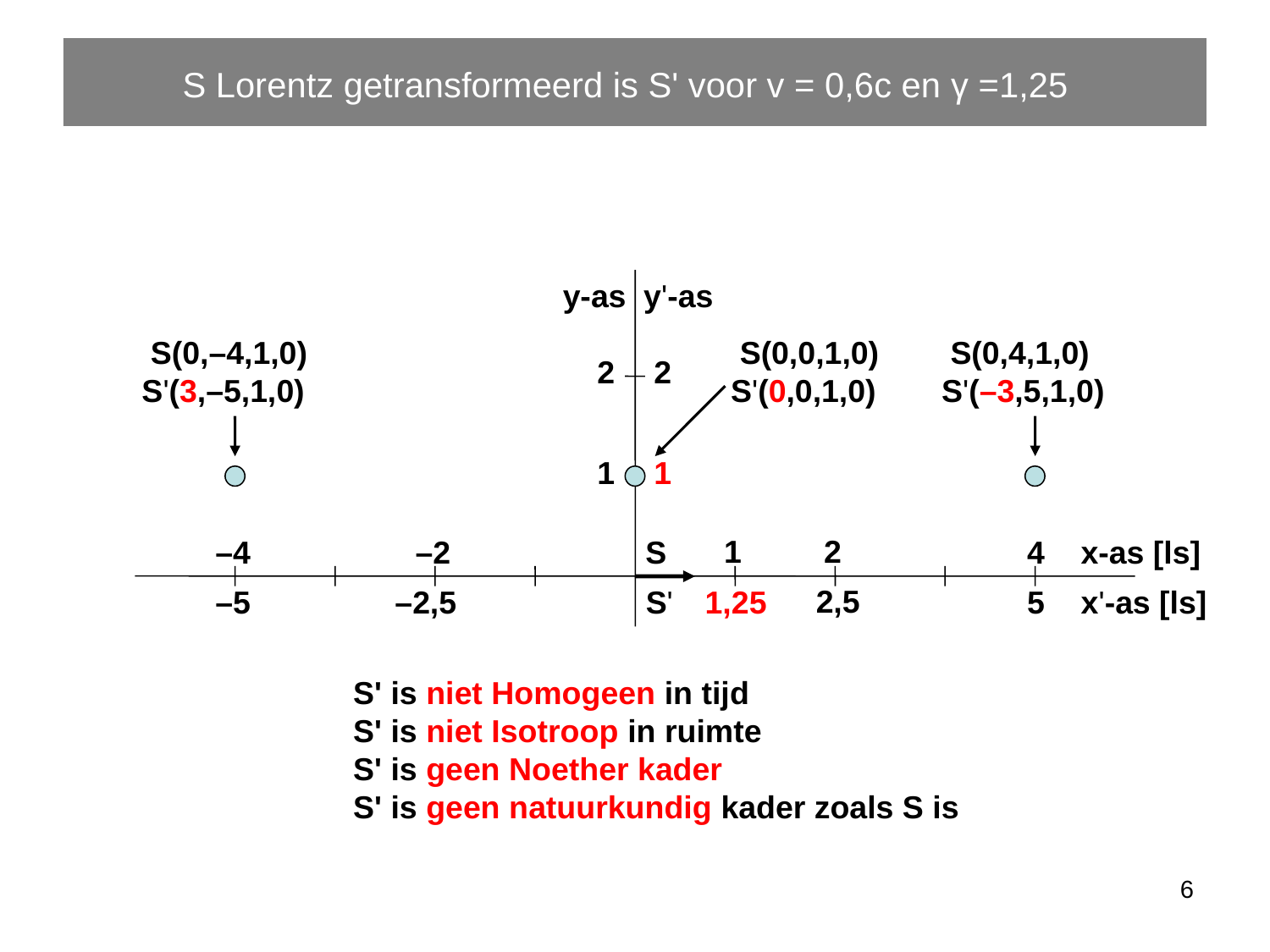

S Lorentz getransformeerd is S' voor v = 0,6c en γ =1,25
y-as
y'-as

 S(0,–4,1,0)
S'(3,–5,1,0)
 S(0,0,1,0)
S'(0,0,1,0)
 S(0,4,1,0)
S'(–3,5,1,0)
2
2

1
1

1
2
–4
–2
4
x-as [ls]
S

2,5
1,25

–5
–2,5
5
x'-as [ls]

S'
S' is niet Homogeen in tijd
S' is niet Isotroop in ruimte
S' is geen Noether kader
S' is geen natuurkundig kader zoals S is
6